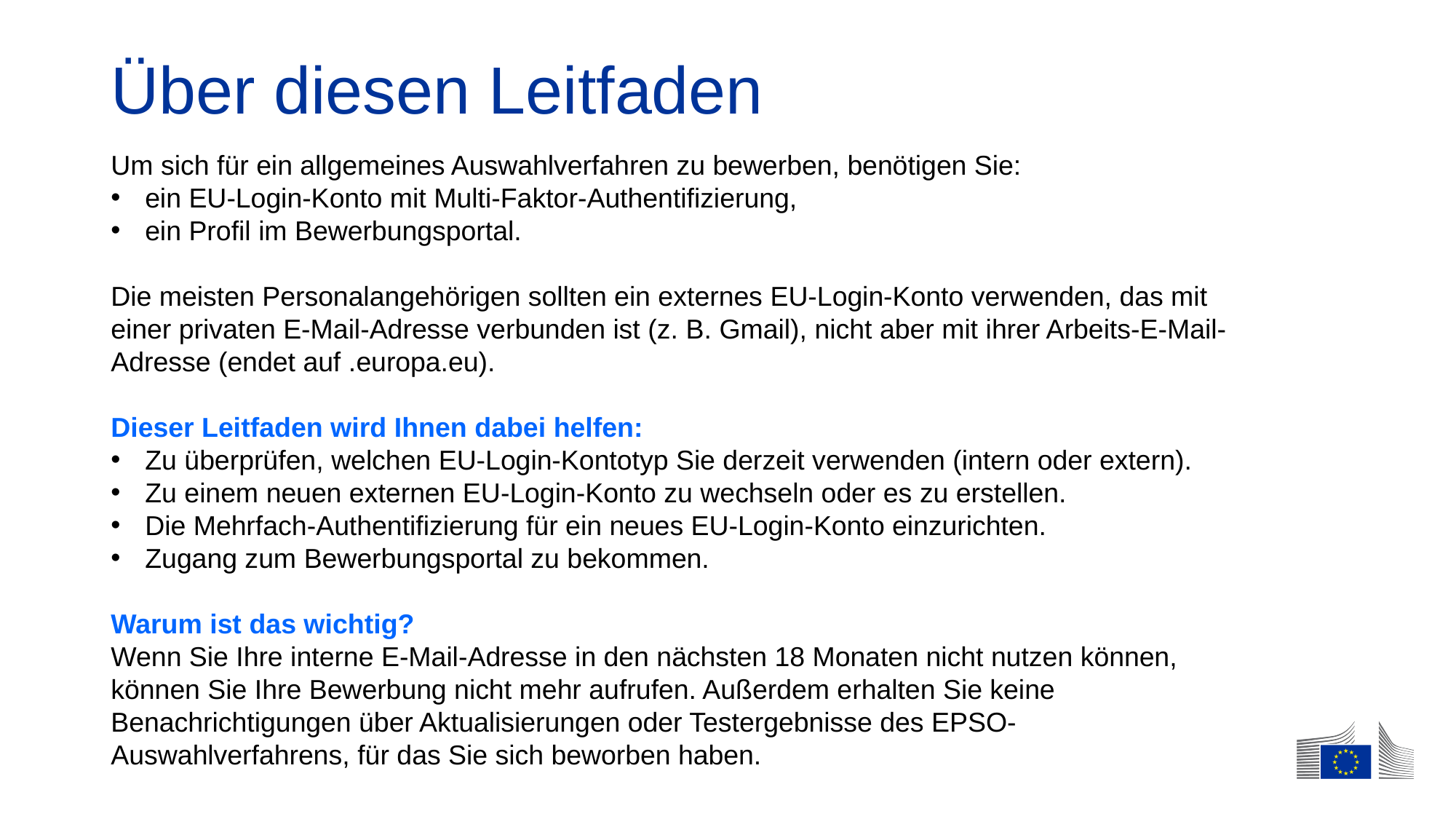

# Über diesen Leitfaden
Um sich für ein allgemeines Auswahlverfahren zu bewerben, benötigen Sie:
ein EU-Login-Konto mit Multi-Faktor-Authentifizierung,
ein Profil im Bewerbungsportal.

Die meisten Personalangehörigen sollten ein externes EU-Login-Konto verwenden, das mit einer privaten E-Mail-Adresse verbunden ist (z. B. Gmail), nicht aber mit ihrer Arbeits-E-Mail-Adresse (endet auf .europa.eu).
Dieser Leitfaden wird Ihnen dabei helfen:
Zu überprüfen, welchen EU-Login-Kontotyp Sie derzeit verwenden (intern oder extern).
Zu einem neuen externen EU-Login-Konto zu wechseln oder es zu erstellen.
Die Mehrfach-Authentifizierung für ein neues EU-Login-Konto einzurichten.
Zugang zum Bewerbungsportal zu bekommen.

Warum ist das wichtig?
Wenn Sie Ihre interne E-Mail-Adresse in den nächsten 18 Monaten nicht nutzen können, können Sie Ihre Bewerbung nicht mehr aufrufen. Außerdem erhalten Sie keine Benachrichtigungen über Aktualisierungen oder Testergebnisse des EPSO-Auswahlverfahrens, für das Sie sich beworben haben.